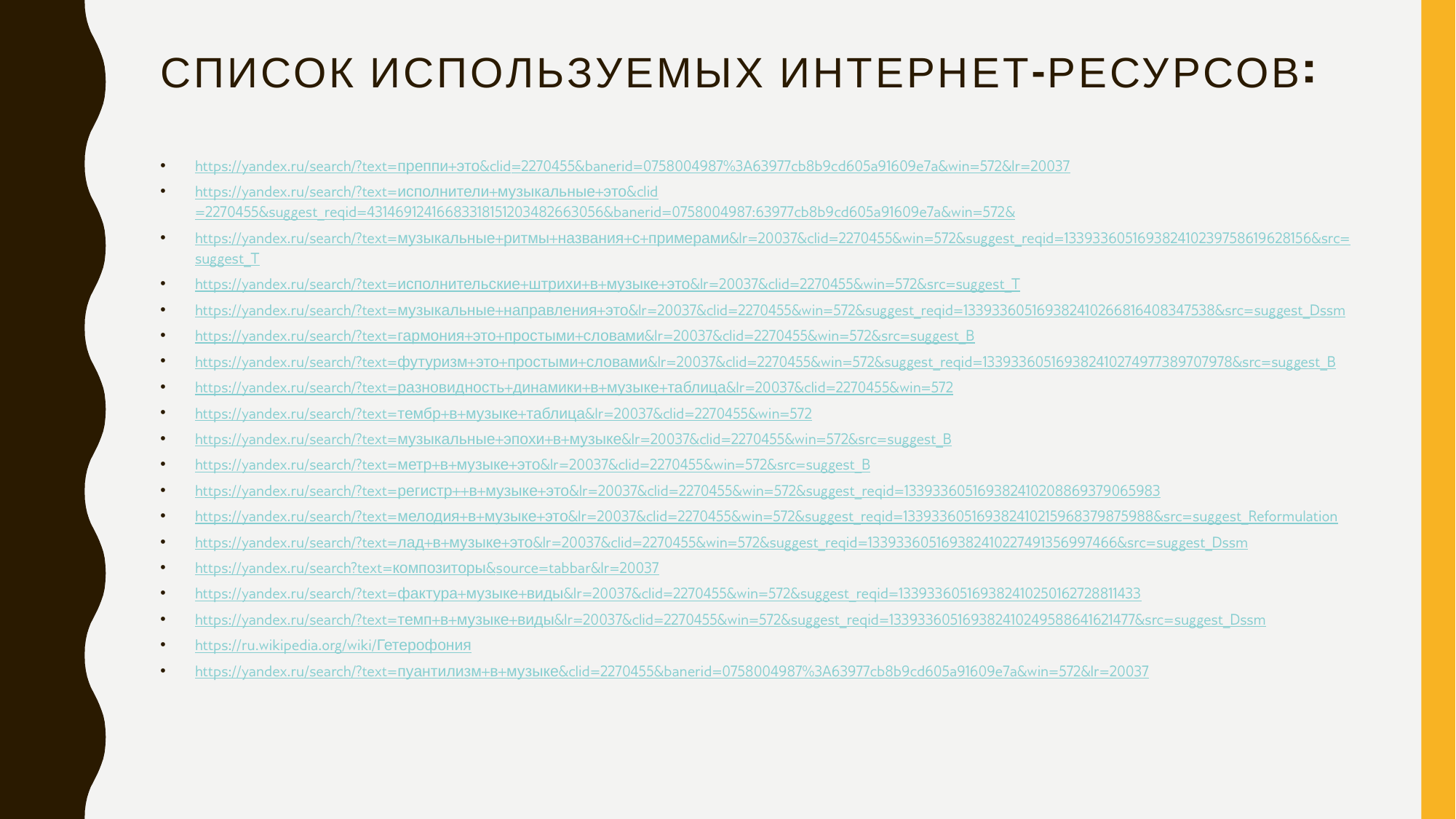

# Список используемых интернет-ресурсов:
https://yandex.ru/search/?text=преппи+это&clid=2270455&banerid=0758004987%3A63977cb8b9cd605a91609e7a&win=572&lr=20037
https://yandex.ru/search/?text=исполнители+музыкальные+это&clid=2270455&suggest_reqid=43146912416683318151203482663056&banerid=0758004987:63977cb8b9cd605a91609e7a&win=572&
https://yandex.ru/search/?text=музыкальные+ритмы+названия+с+примерами&lr=20037&clid=2270455&win=572&suggest_reqid=133933605169382410239758619628156&src=suggest_T
https://yandex.ru/search/?text=исполнительские+штрихи+в+музыке+это&lr=20037&clid=2270455&win=572&src=suggest_T
https://yandex.ru/search/?text=музыкальные+направления+это&lr=20037&clid=2270455&win=572&suggest_reqid=133933605169382410266816408347538&src=suggest_Dssm
https://yandex.ru/search/?text=гармония+это+простыми+словами&lr=20037&clid=2270455&win=572&src=suggest_B
https://yandex.ru/search/?text=футуризм+это+простыми+словами&lr=20037&clid=2270455&win=572&suggest_reqid=133933605169382410274977389707978&src=suggest_B
https://yandex.ru/search/?text=разновидность+динамики+в+музыке+таблица&lr=20037&clid=2270455&win=572
https://yandex.ru/search/?text=тембр+в+музыке+таблица&lr=20037&clid=2270455&win=572
https://yandex.ru/search/?text=музыкальные+эпохи+в+музыке&lr=20037&clid=2270455&win=572&src=suggest_B
https://yandex.ru/search/?text=метр+в+музыке+это&lr=20037&clid=2270455&win=572&src=suggest_B
https://yandex.ru/search/?text=регистр++в+музыке+это&lr=20037&clid=2270455&win=572&suggest_reqid=133933605169382410208869379065983
https://yandex.ru/search/?text=мелодия+в+музыке+это&lr=20037&clid=2270455&win=572&suggest_reqid=133933605169382410215968379875988&src=suggest_Reformulation
https://yandex.ru/search/?text=лад+в+музыке+это&lr=20037&clid=2270455&win=572&suggest_reqid=133933605169382410227491356997466&src=suggest_Dssm
https://yandex.ru/search?text=композиторы&source=tabbar&lr=20037
https://yandex.ru/search/?text=фактура+музыке+виды&lr=20037&clid=2270455&win=572&suggest_reqid=133933605169382410250162728811433
https://yandex.ru/search/?text=темп+в+музыке+виды&lr=20037&clid=2270455&win=572&suggest_reqid=133933605169382410249588641621477&src=suggest_Dssm
https://ru.wikipedia.org/wiki/Гетерофония
https://yandex.ru/search/?text=пуантилизм+в+музыке&clid=2270455&banerid=0758004987%3A63977cb8b9cd605a91609e7a&win=572&lr=20037